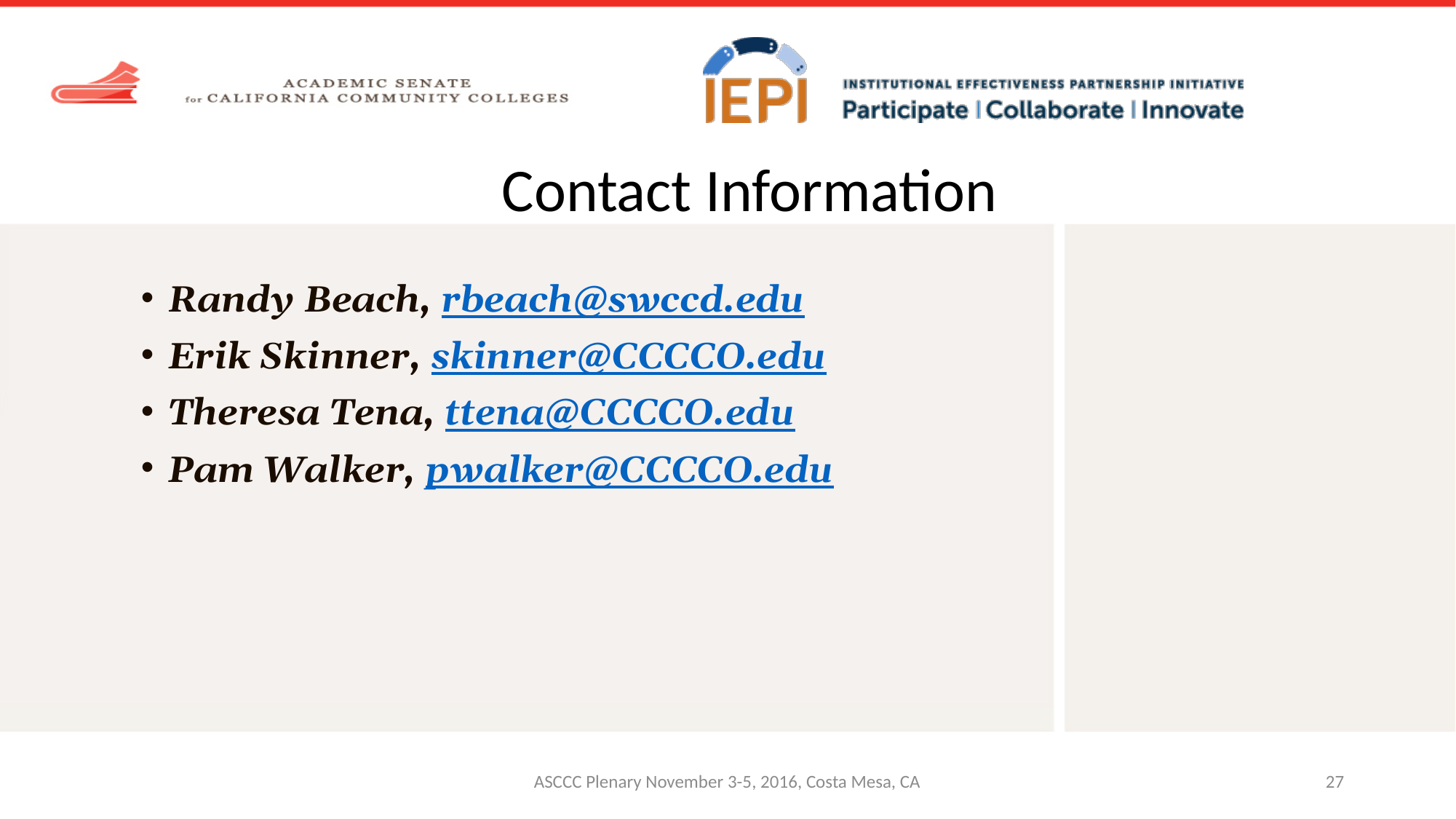

Contact Information
Randy Beach, rbeach@swccd.edu
Erik Skinner, skinner@CCCCO.edu
Theresa Tena, ttena@CCCCO.edu
Pam Walker, pwalker@CCCCO.edu

ASCCC Plenary November 3-5, 2016, Costa Mesa, CA
27